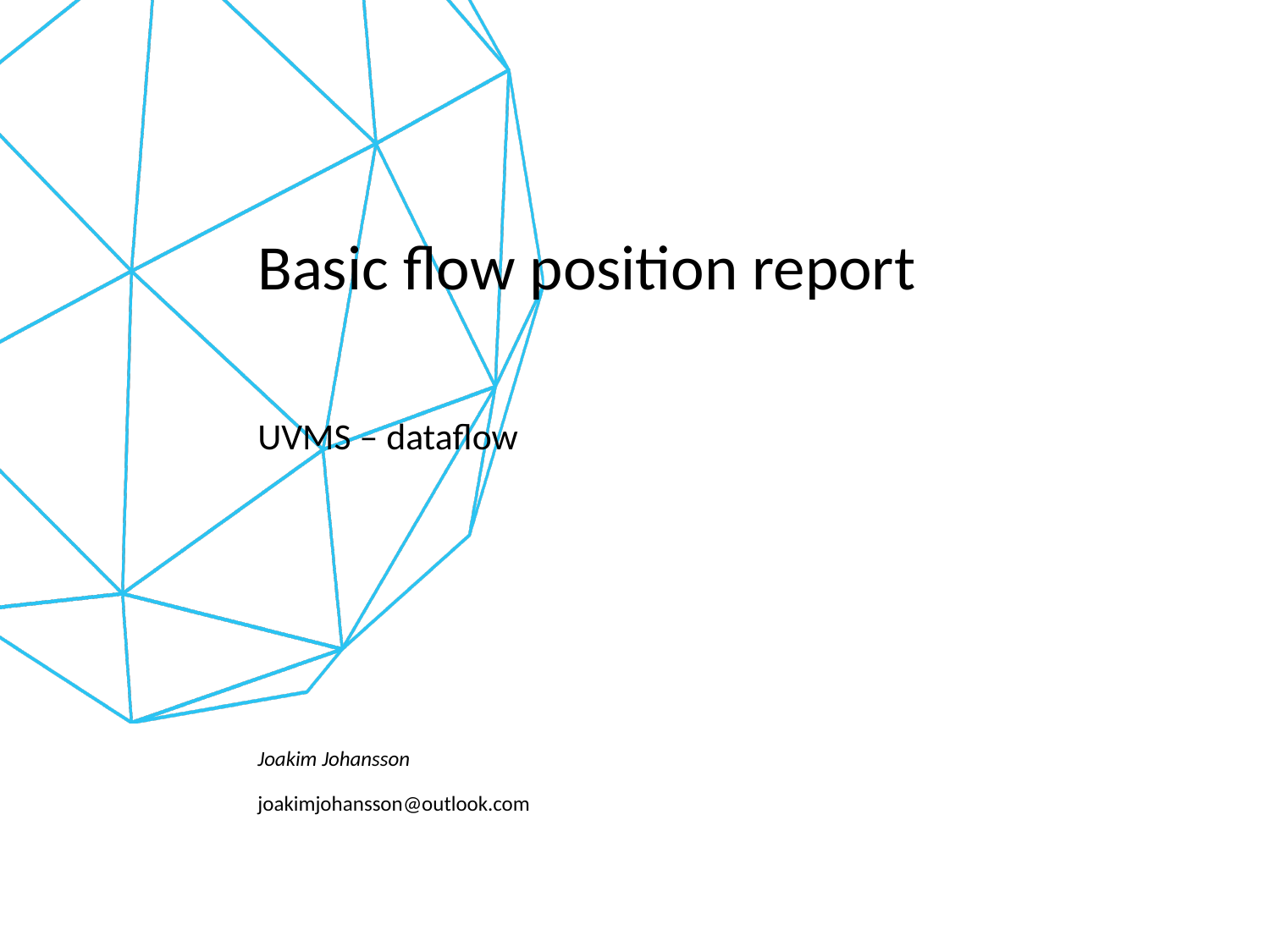

# Basic flow position report
UVMS – dataflow
Joakim Johansson
joakimjohansson@outlook.com